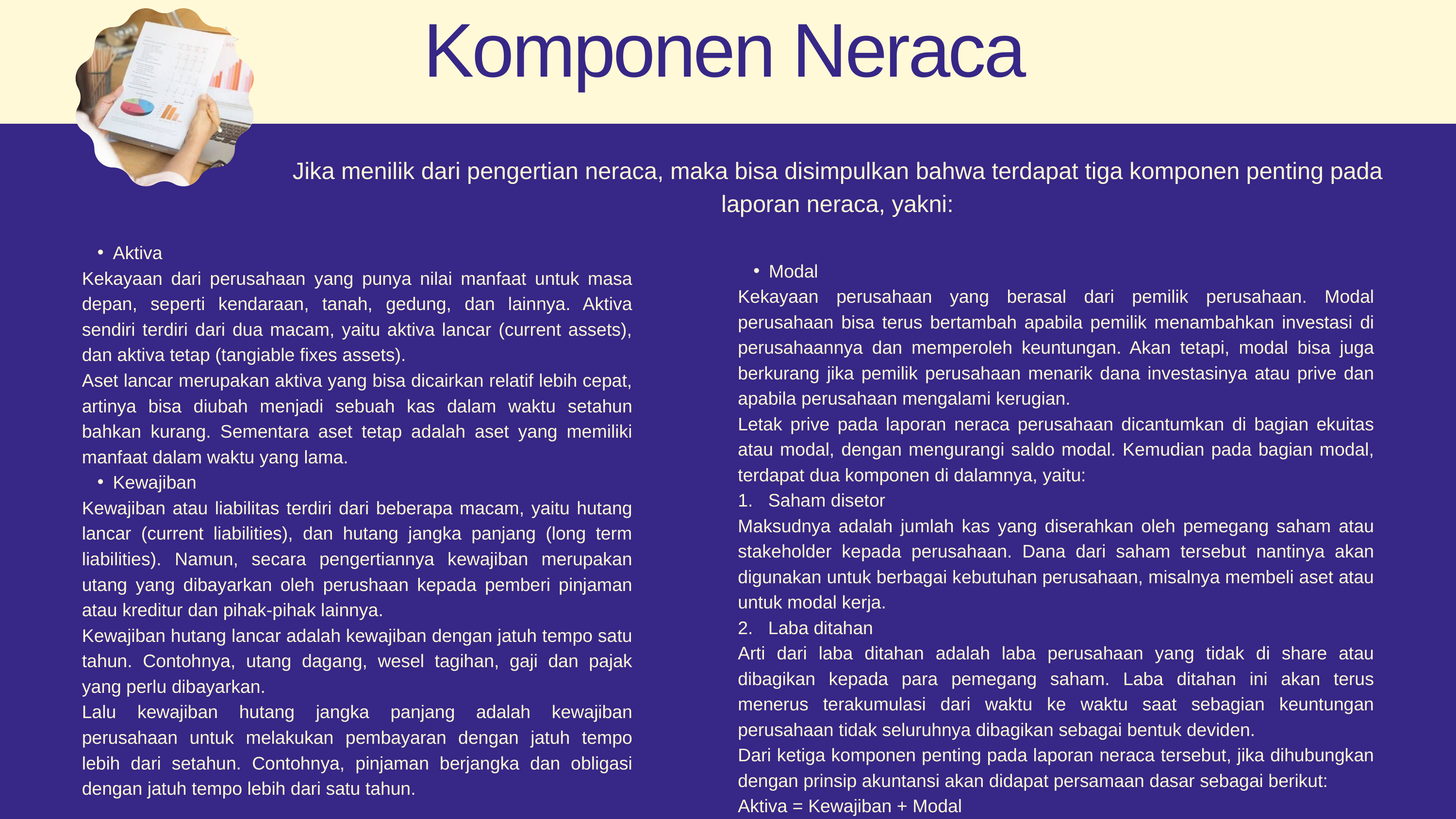

Komponen Neraca

Jika menilik dari pengertian neraca, maka bisa disimpulkan bahwa terdapat tiga komponen penting pada laporan neraca, yakni:

Aktiva
Kekayaan dari perusahaan yang punya nilai manfaat untuk masa depan, seperti kendaraan, tanah, gedung, dan lainnya. Aktiva sendiri terdiri dari dua macam, yaitu aktiva lancar (current assets), dan aktiva tetap (tangiable fixes assets).
Aset lancar merupakan aktiva yang bisa dicairkan relatif lebih cepat, artinya bisa diubah menjadi sebuah kas dalam waktu setahun bahkan kurang. Sementara aset tetap adalah aset yang memiliki manfaat dalam waktu yang lama.
Kewajiban
Kewajiban atau liabilitas terdiri dari beberapa macam, yaitu hutang lancar (current liabilities), dan hutang jangka panjang (long term liabilities). Namun, secara pengertiannya kewajiban merupakan utang yang dibayarkan oleh perushaan kepada pemberi pinjaman atau kreditur dan pihak-pihak lainnya.
Kewajiban hutang lancar adalah kewajiban dengan jatuh tempo satu tahun. Contohnya, utang dagang, wesel tagihan, gaji dan pajak yang perlu dibayarkan.
Lalu kewajiban hutang jangka panjang adalah kewajiban perusahaan untuk melakukan pembayaran dengan jatuh tempo lebih dari setahun. Contohnya, pinjaman berjangka dan obligasi dengan jatuh tempo lebih dari satu tahun.

Modal
Kekayaan perusahaan yang berasal dari pemilik perusahaan. Modal perusahaan bisa terus bertambah apabila pemilik menambahkan investasi di perusahaannya dan memperoleh keuntungan. Akan tetapi, modal bisa juga berkurang jika pemilik perusahaan menarik dana investasinya atau prive dan apabila perusahaan mengalami kerugian.
Letak prive pada laporan neraca perusahaan dicantumkan di bagian ekuitas atau modal, dengan mengurangi saldo modal. Kemudian pada bagian modal, terdapat dua komponen di dalamnya, yaitu:
1.   Saham disetor
Maksudnya adalah jumlah kas yang diserahkan oleh pemegang saham atau stakeholder kepada perusahaan. Dana dari saham tersebut nantinya akan digunakan untuk berbagai kebutuhan perusahaan, misalnya membeli aset atau untuk modal kerja.
2.   Laba ditahan
Arti dari laba ditahan adalah laba perusahaan yang tidak di share atau dibagikan kepada para pemegang saham. Laba ditahan ini akan terus menerus terakumulasi dari waktu ke waktu saat sebagian keuntungan perusahaan tidak seluruhnya dibagikan sebagai bentuk deviden.
Dari ketiga komponen penting pada laporan neraca tersebut, jika dihubungkan dengan prinsip akuntansi akan didapat persamaan dasar sebagai berikut:
Aktiva = Kewajiban + Modal